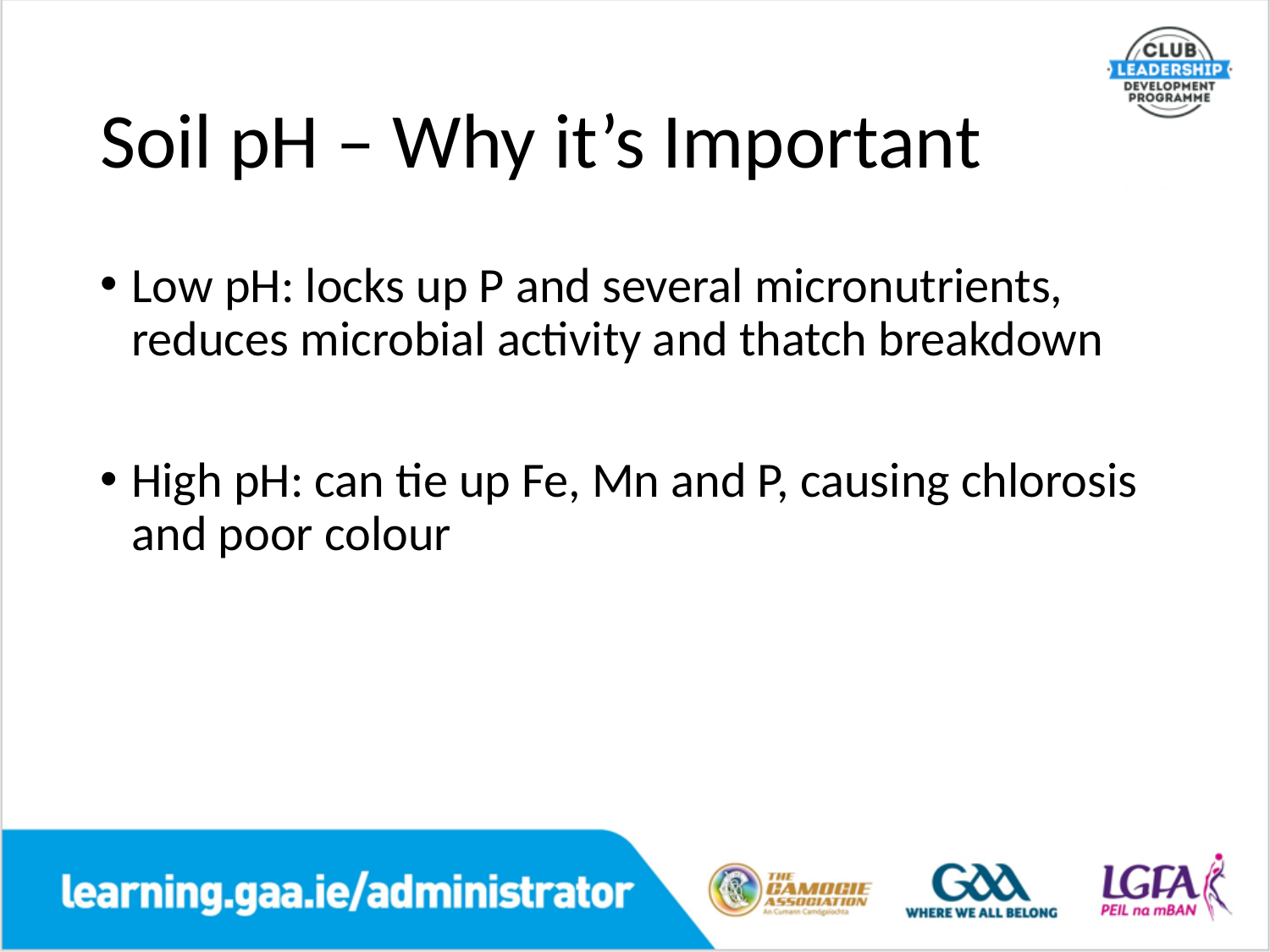

# Soil pH – Why it’s Important
Low pH: locks up P and several micronutrients, reduces microbial activity and thatch breakdown

High pH: can tie up Fe, Mn and P, causing chlorosis and poor colour